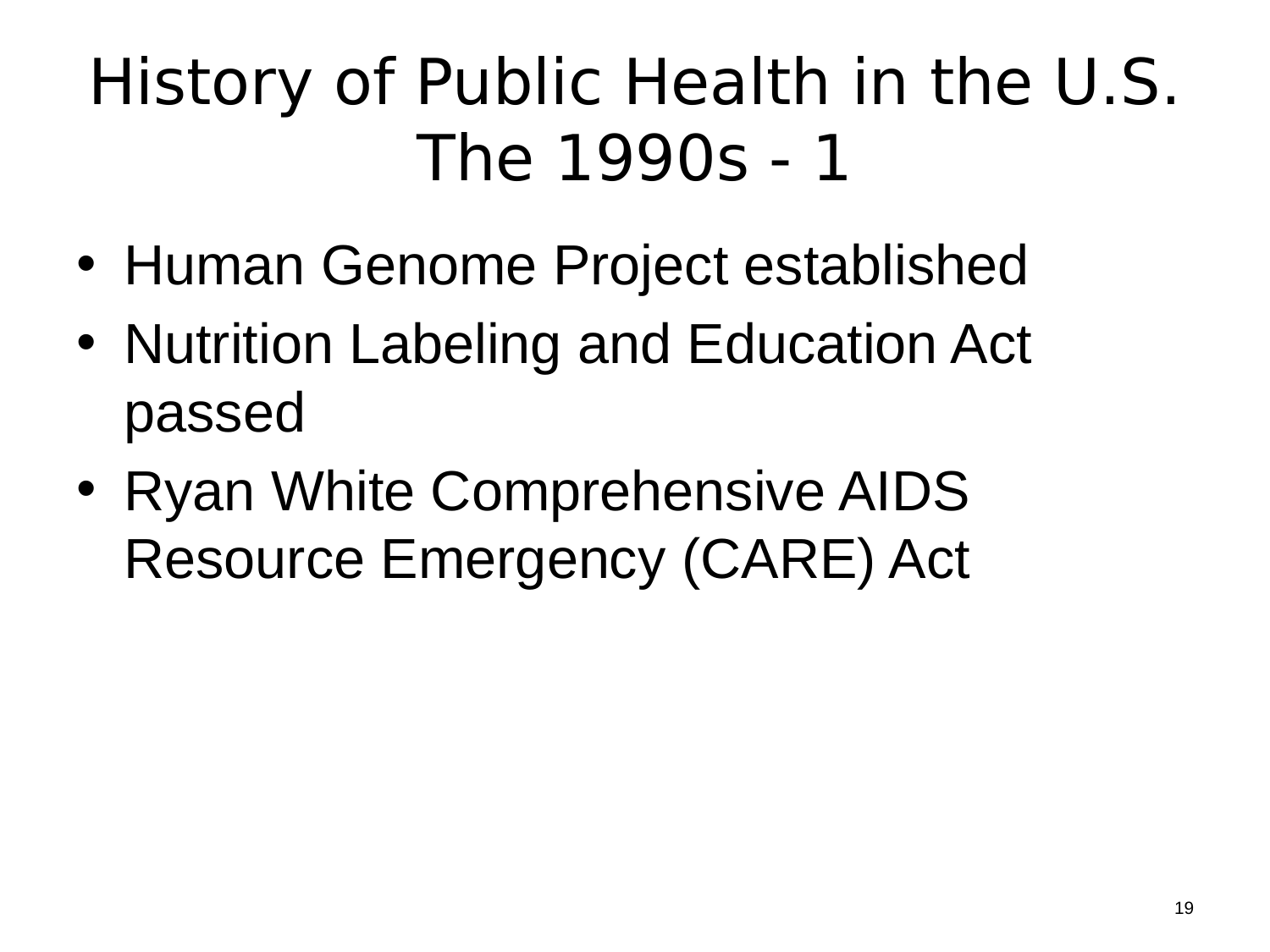

# History of Public Health in the U.S. The 1990s - 1
Human Genome Project established
Nutrition Labeling and Education Act passed
Ryan White Comprehensive AIDS Resource Emergency (CARE) Act
19